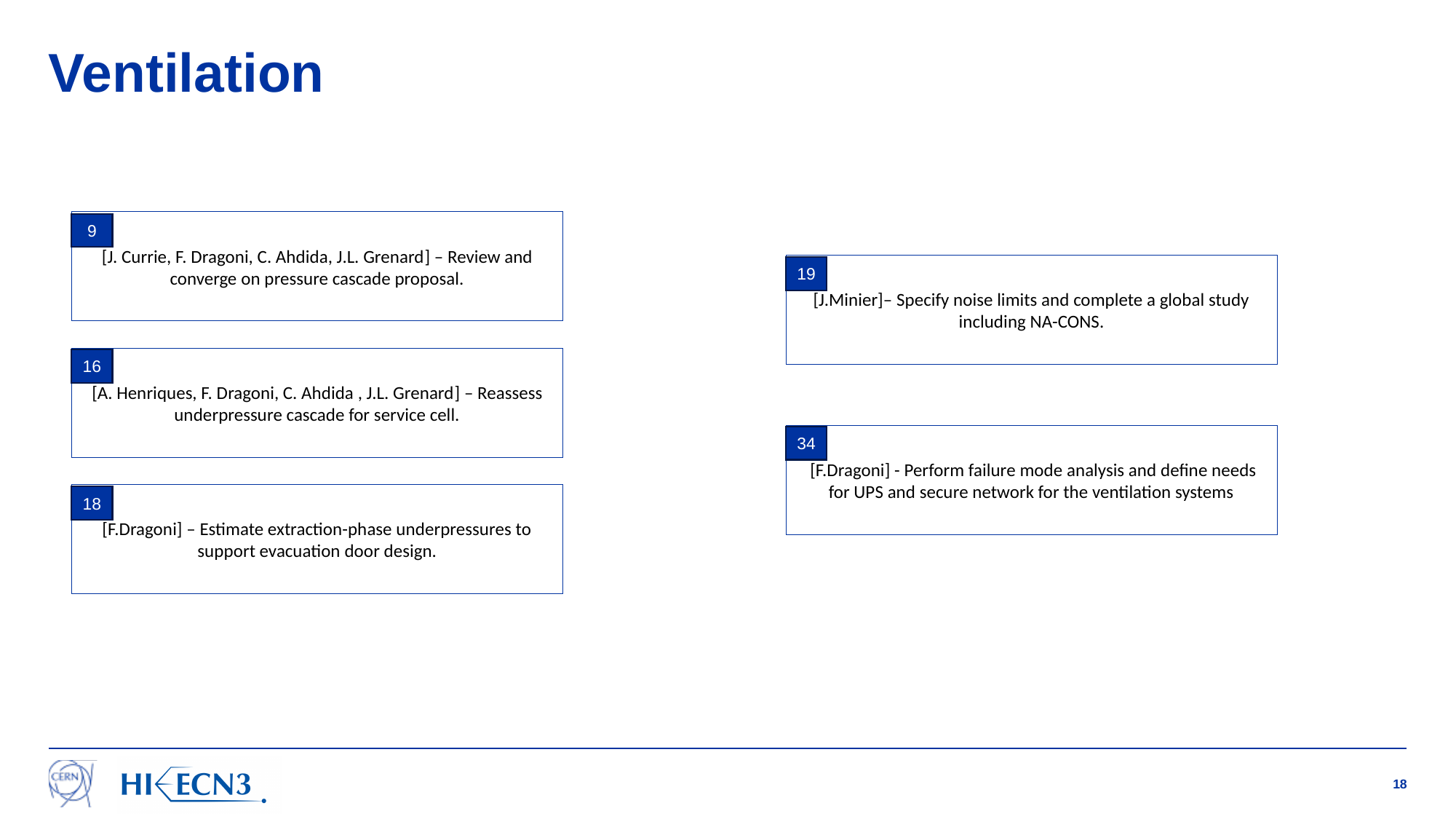

# Ventilation
[J. Currie, F. Dragoni, C. Ahdida, J.L. Grenard] – Review and converge on pressure cascade proposal.
9
[J.Minier]– Specify noise limits and complete a global study including NA-CONS.
19
[A. Henriques, F. Dragoni, C. Ahdida , J.L. Grenard] – Reassess underpressure cascade for service cell.
16
 [F.Dragoni] - Perform failure mode analysis and define needs for UPS and secure network for the ventilation systems
34
[F.Dragoni] – Estimate extraction-phase underpressures to support evacuation door design.
18
18